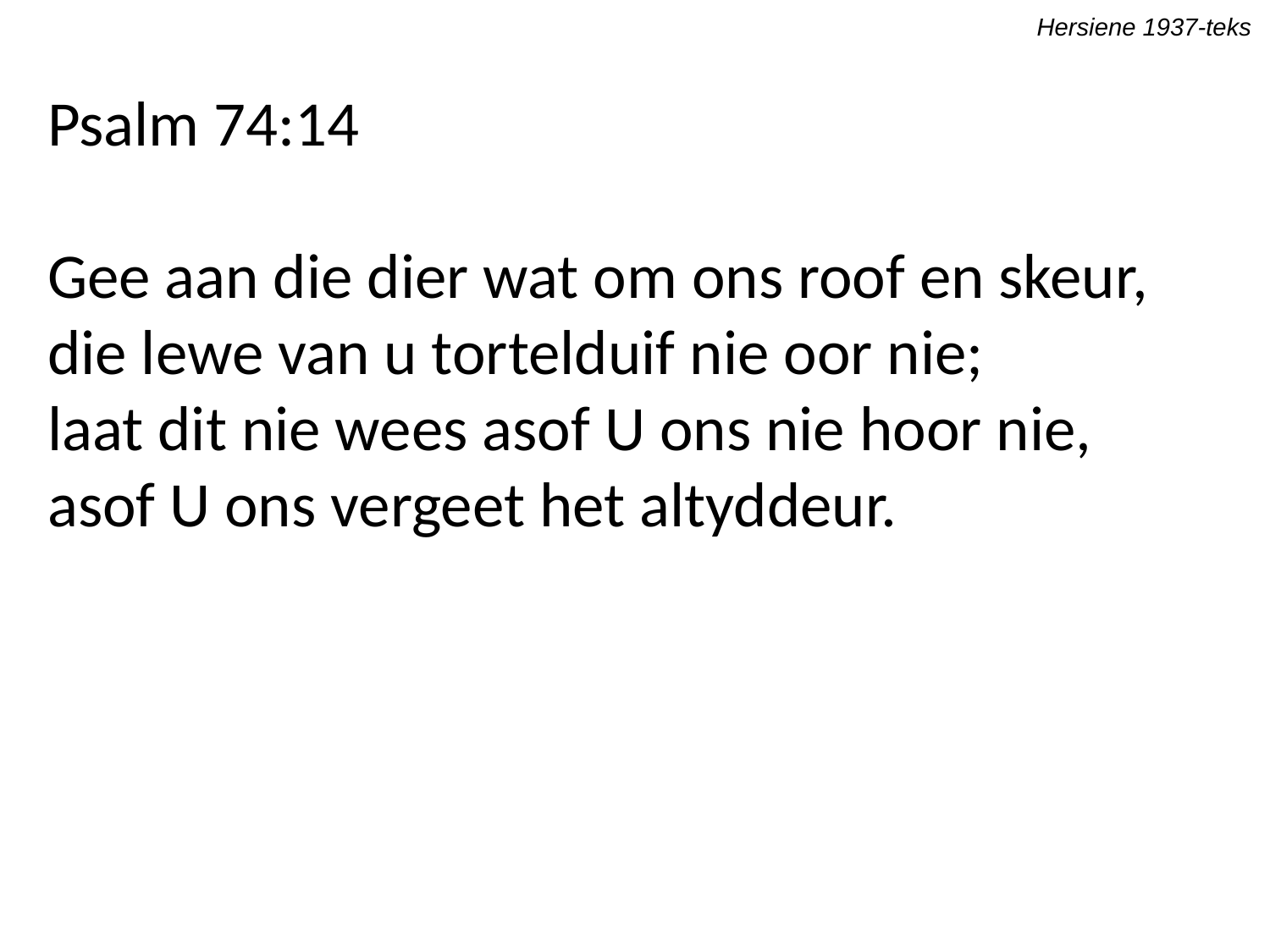

Hersiene 1937-teks
Psalm 74:14

Gee aan die dier wat om ons roof en skeur,
die lewe van u tortelduif nie oor nie;
laat dit nie wees asof U ons nie hoor nie,
asof U ons vergeet het altyddeur.